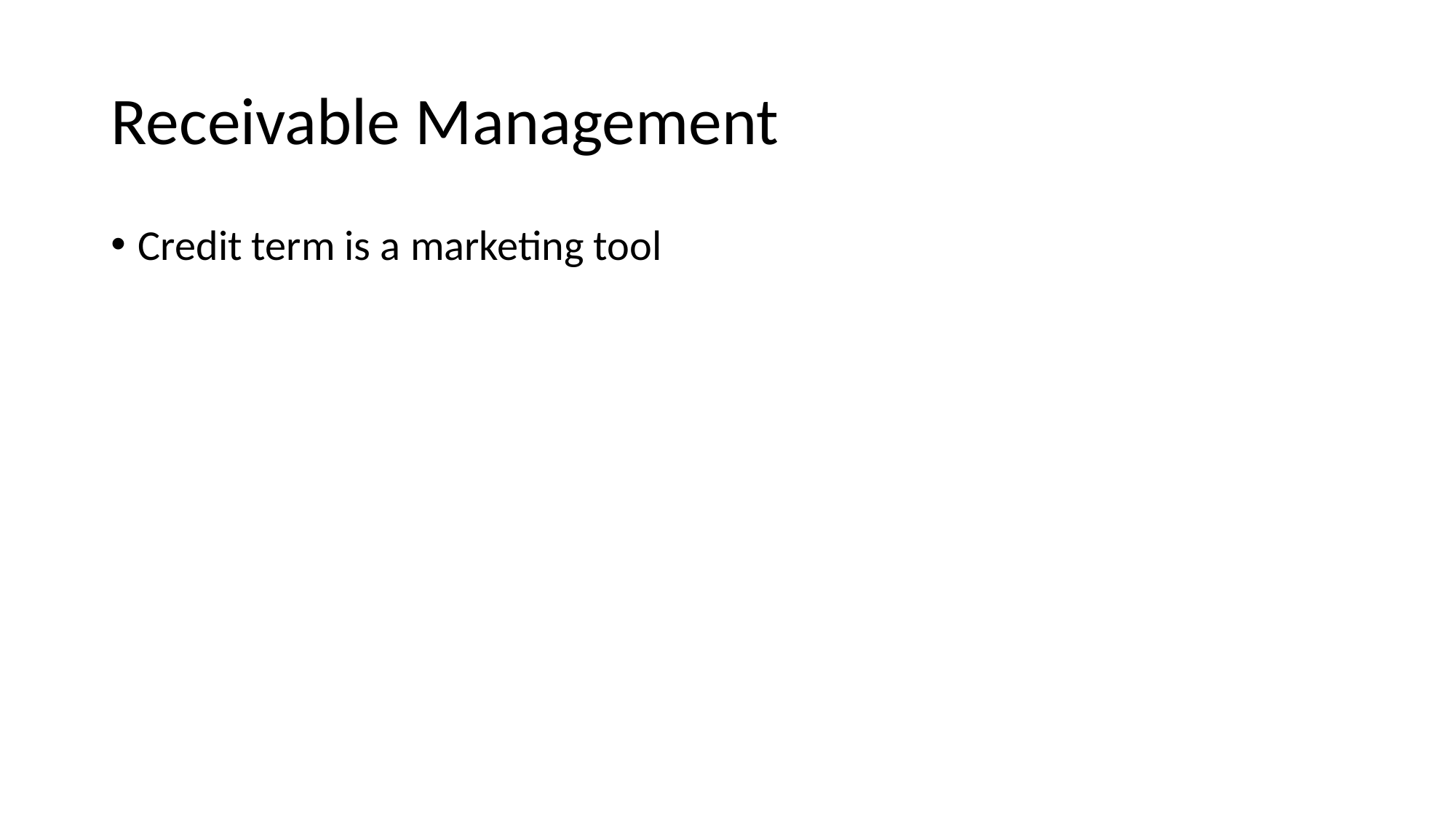

# Receivable Management
Credit term is a marketing tool